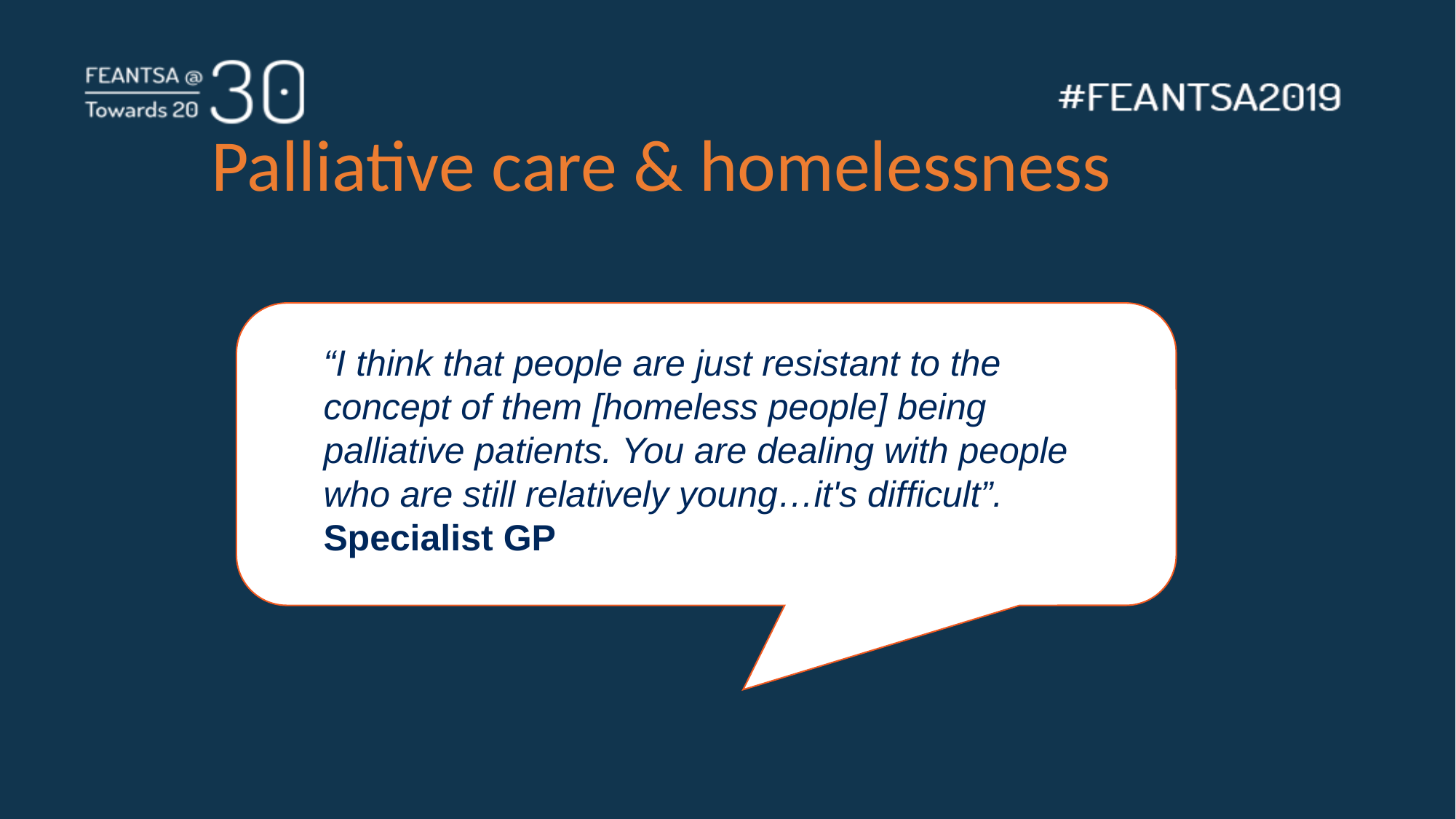

# Palliative care & homelessness

“I think that people are just resistant to the concept of them [homeless people] being palliative patients. You are dealing with people who are still relatively young…it's difficult”.
Specialist GP